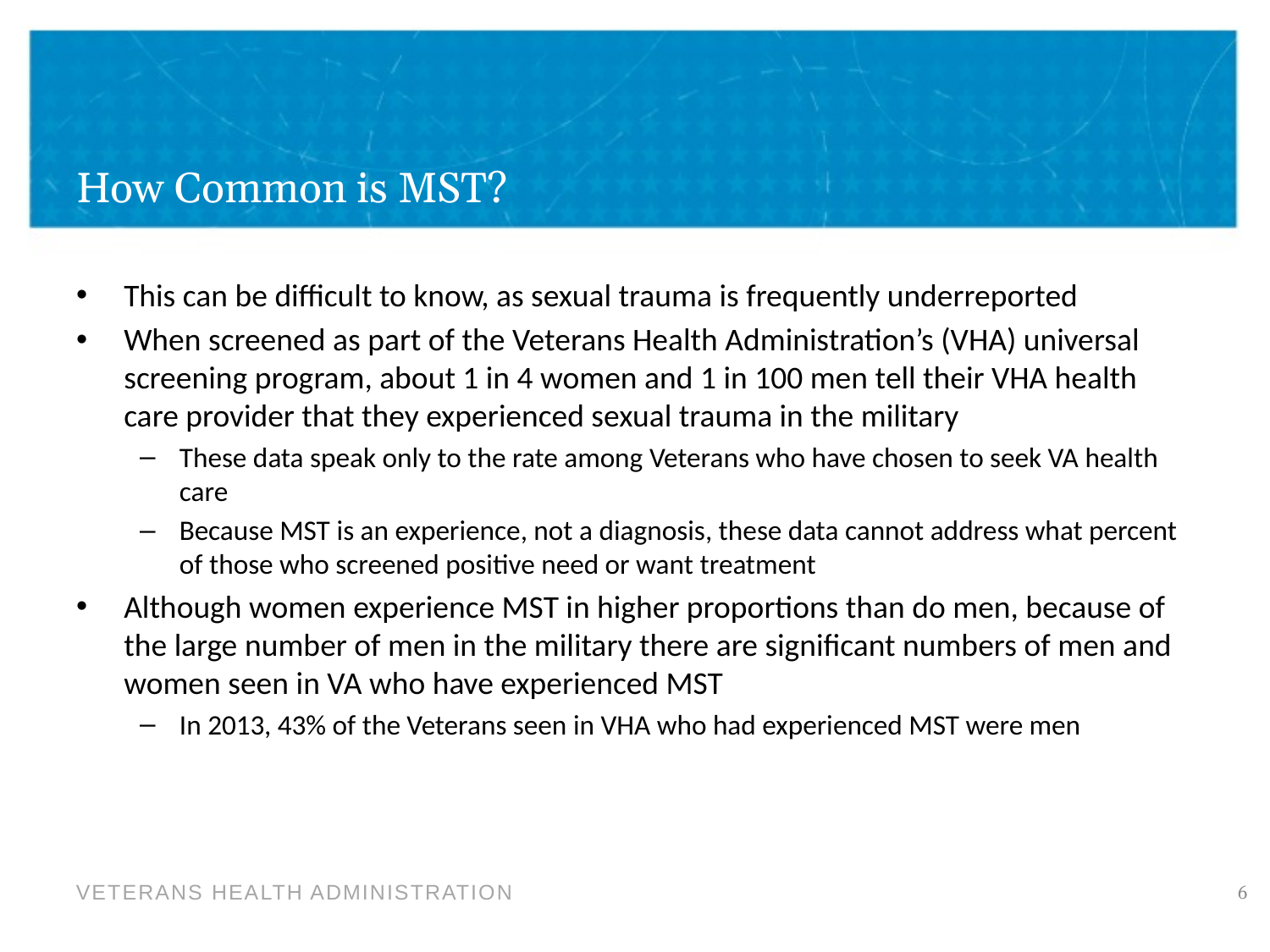

# How Common is MST?
This can be difficult to know, as sexual trauma is frequently underreported
When screened as part of the Veterans Health Administration’s (VHA) universal screening program, about 1 in 4 women and 1 in 100 men tell their VHA health care provider that they experienced sexual trauma in the military
These data speak only to the rate among Veterans who have chosen to seek VA health care
Because MST is an experience, not a diagnosis, these data cannot address what percent of those who screened positive need or want treatment
Although women experience MST in higher proportions than do men, because of the large number of men in the military there are significant numbers of men and women seen in VA who have experienced MST
In 2013, 43% of the Veterans seen in VHA who had experienced MST were men

6